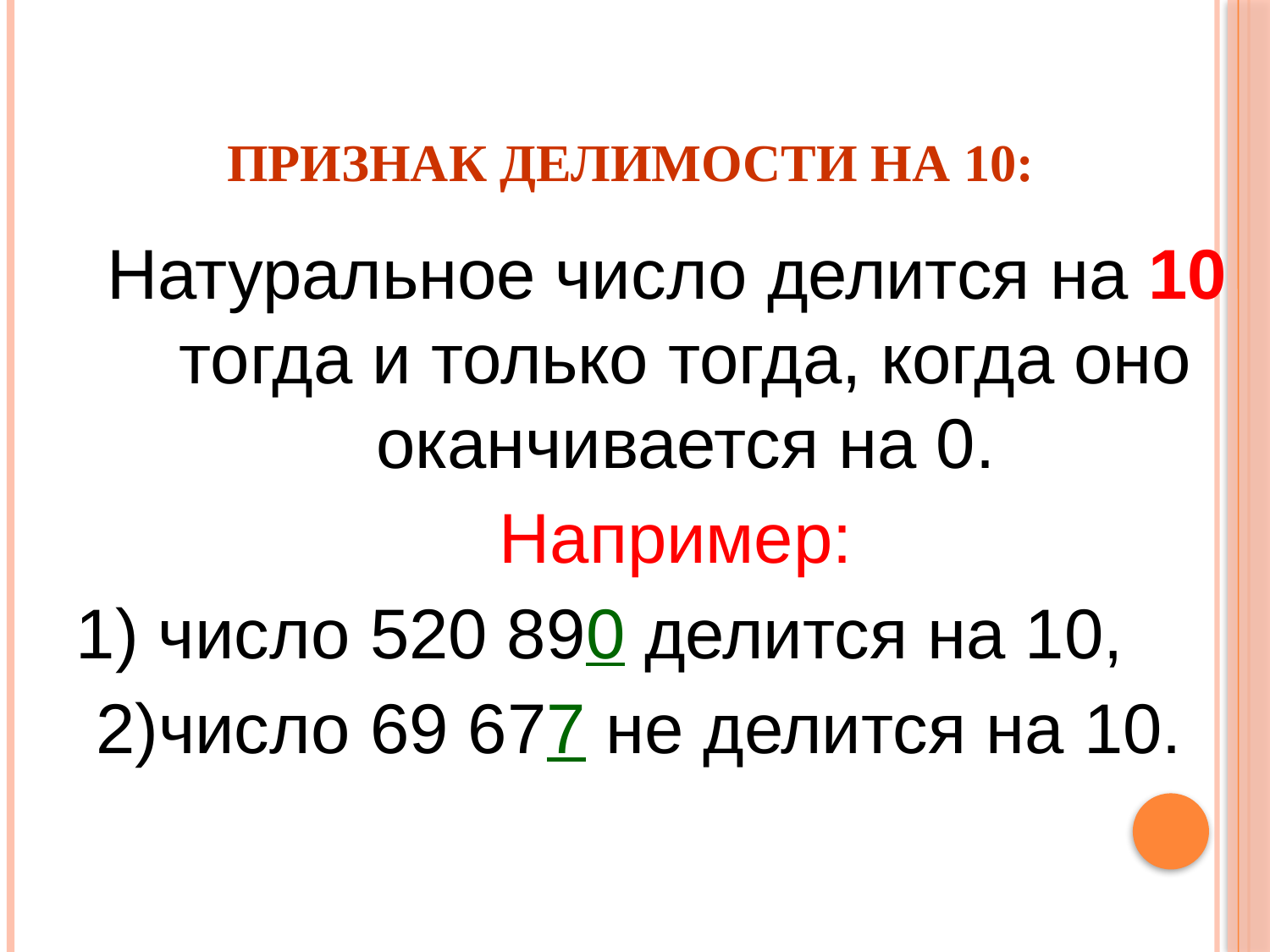

# Признак делимости на 10:
Натуральное число делится на 10 тогда и только тогда, когда оно оканчивается на 0.
	Например:
1) число 520 890 делится на 10,
 2)число 69 677 не делится на 10.